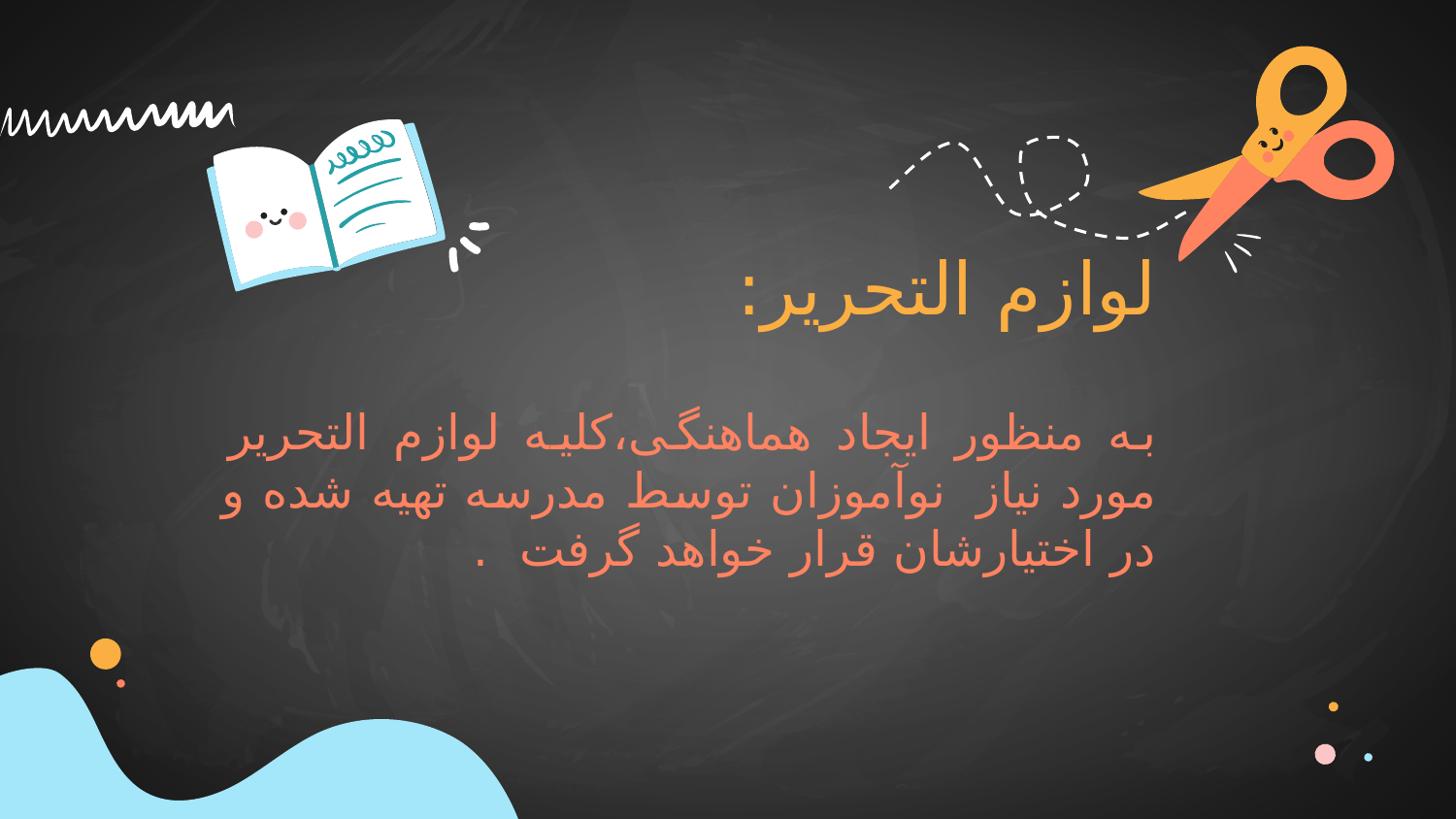

لوازم التحریر:
به منظور ایجاد هماهنگی،کلیه لوازم التحریر مورد نیاز  نوآموزان توسط مدرسه تهیه شده و در اختیارشان قرار خواهد گرفت  .